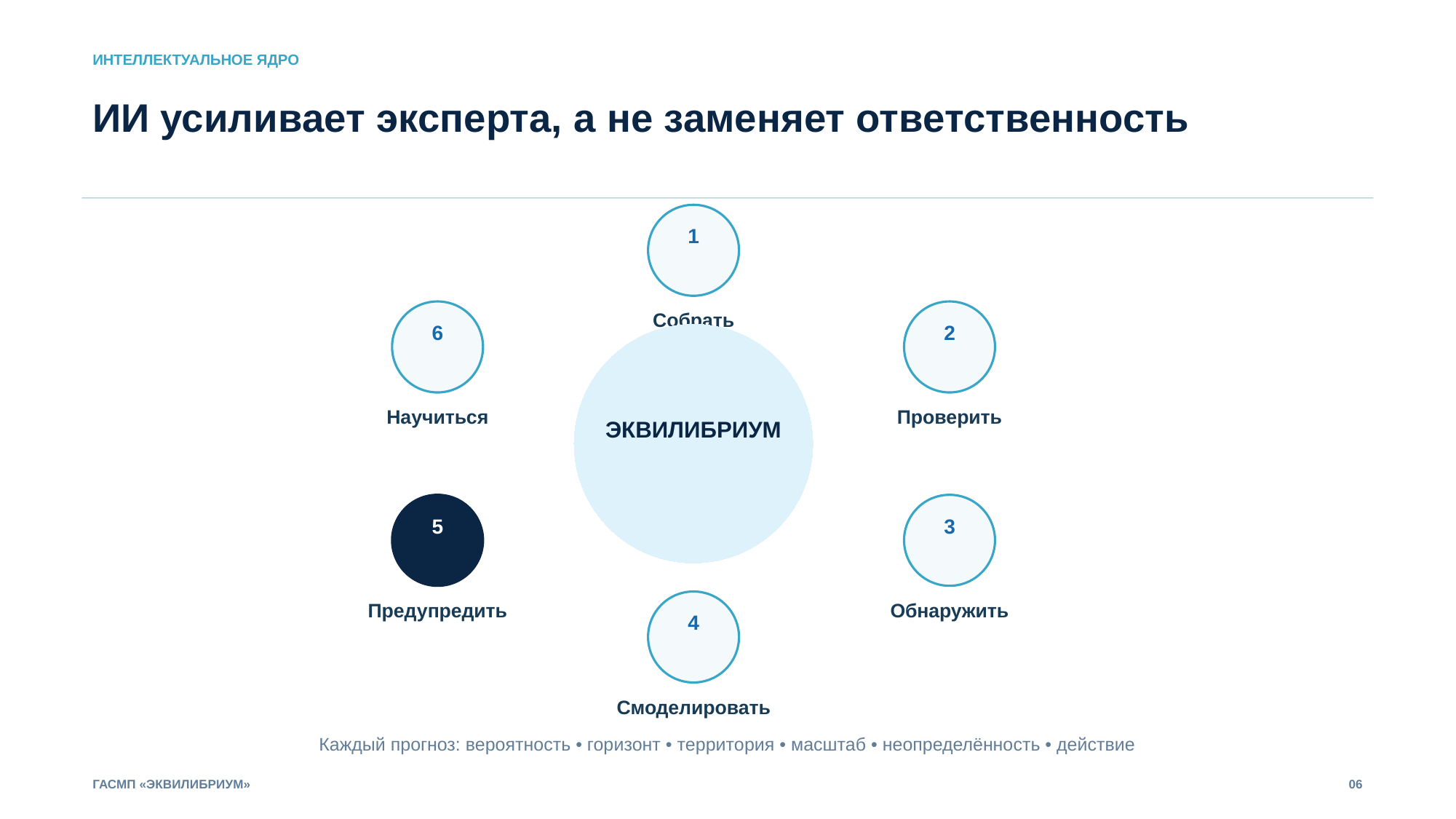

ИНТЕЛЛЕКТУАЛЬНОЕ ЯДРО
ИИ усиливает эксперта, а не заменяет ответственность

1

Собрать

6
2

Научиться
Проверить
ЭКВИЛИБРИУМ

5
3
Предупредить

Обнаружить
4
Смоделировать
Каждый прогноз: вероятность • горизонт • территория • масштаб • неопределённость • действие
ГАСМП «ЭКВИЛИБРИУМ»
06